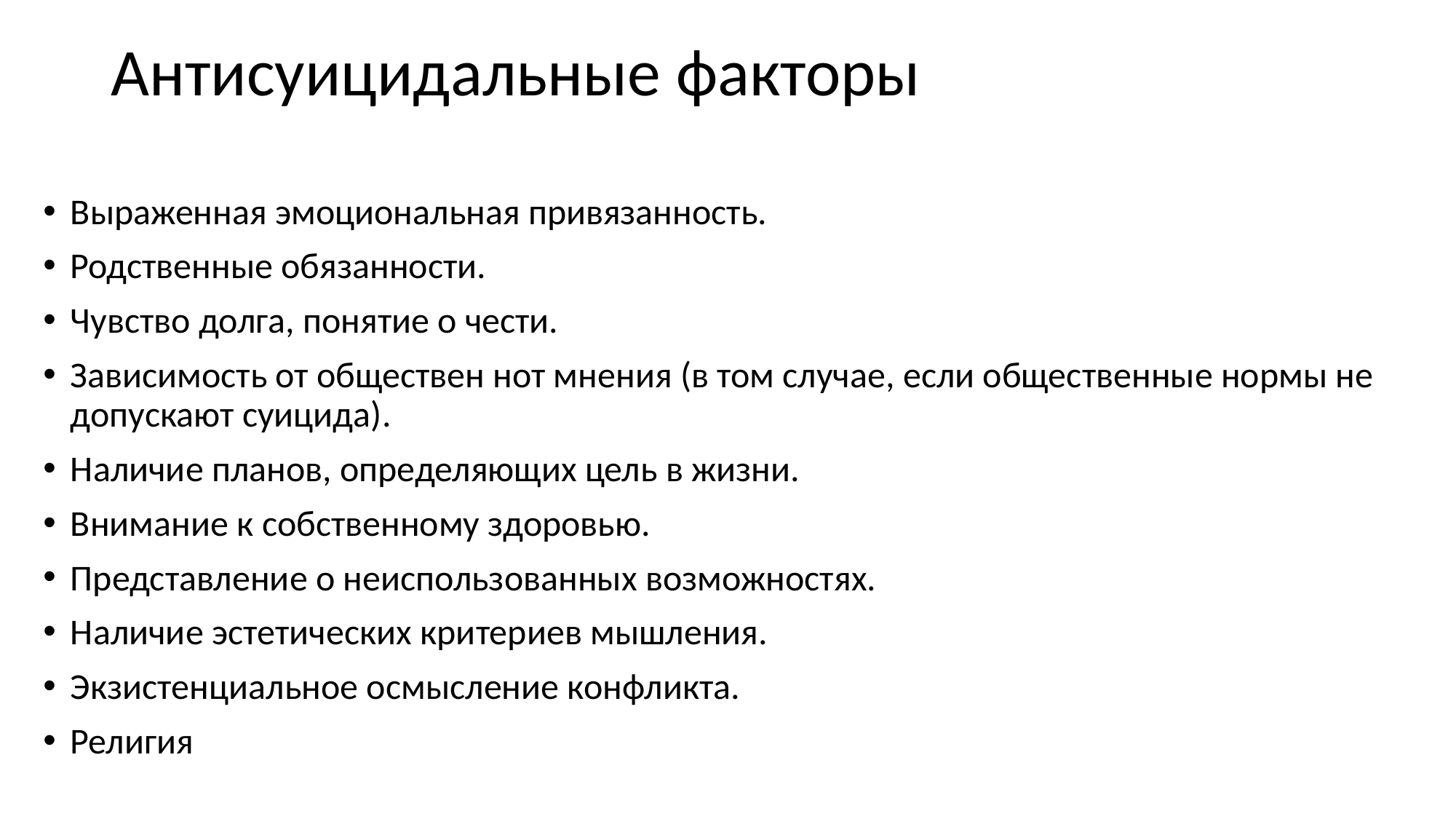

# Антисуицидальные факторы
Выраженная эмоциональная привязанность.
Родственные обязанности.
Чувство долга, понятие о чести.
Зависимость от обществен нот мнения (в том случае, если общественные нормы не допускают суицида).
Наличие планов, определяющих цель в жизни.
Внимание к собственному здоровью.
Представление о неиспользованных возможностях.
Наличие эстетических критериев мышления.
Экзистенциальное осмысление конфликта.
Религия